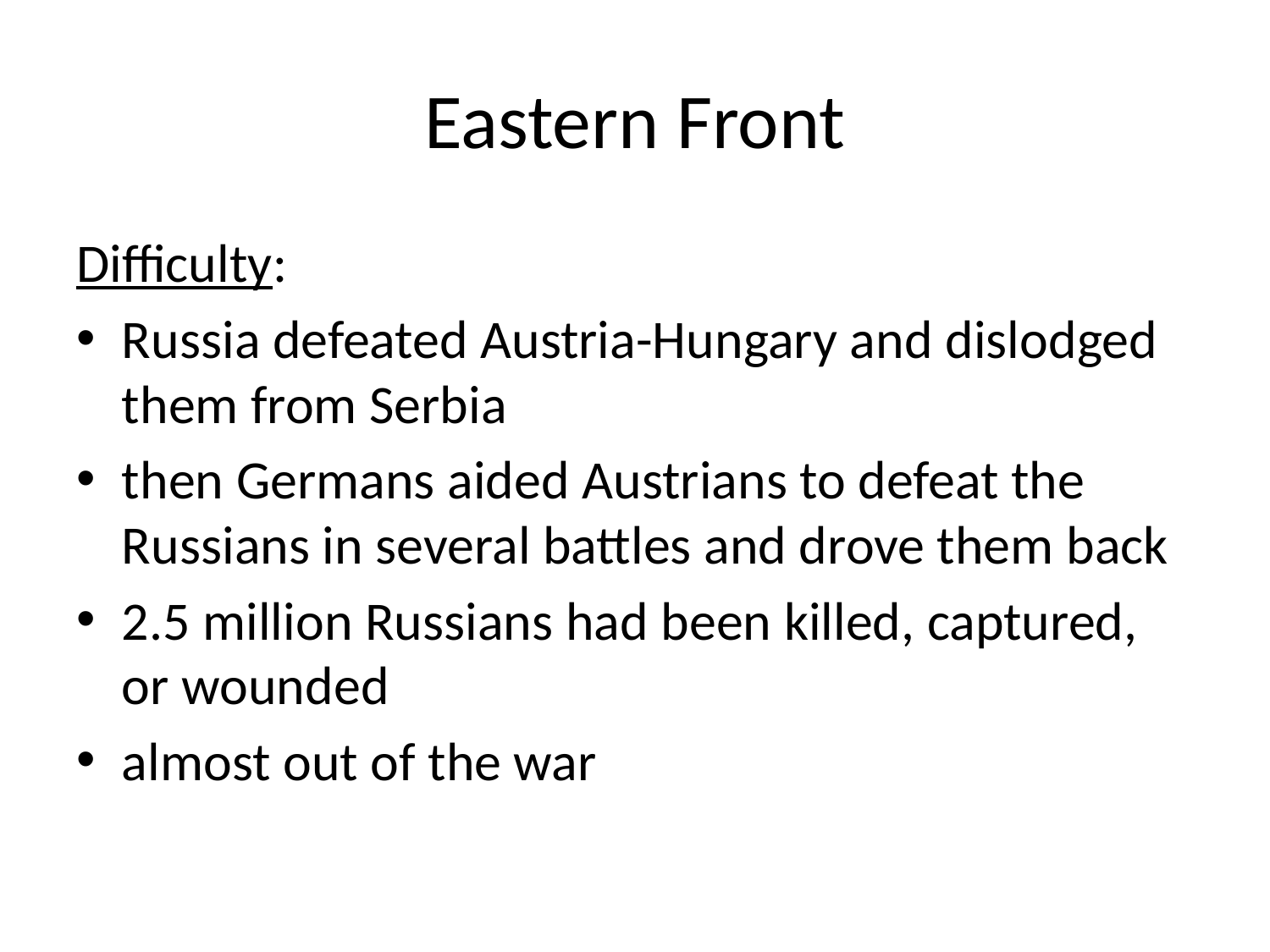

# Eastern Front
Difficulty:
Russia defeated Austria-Hungary and dislodged them from Serbia
then Germans aided Austrians to defeat the Russians in several battles and drove them back
2.5 million Russians had been killed, captured, or wounded
almost out of the war